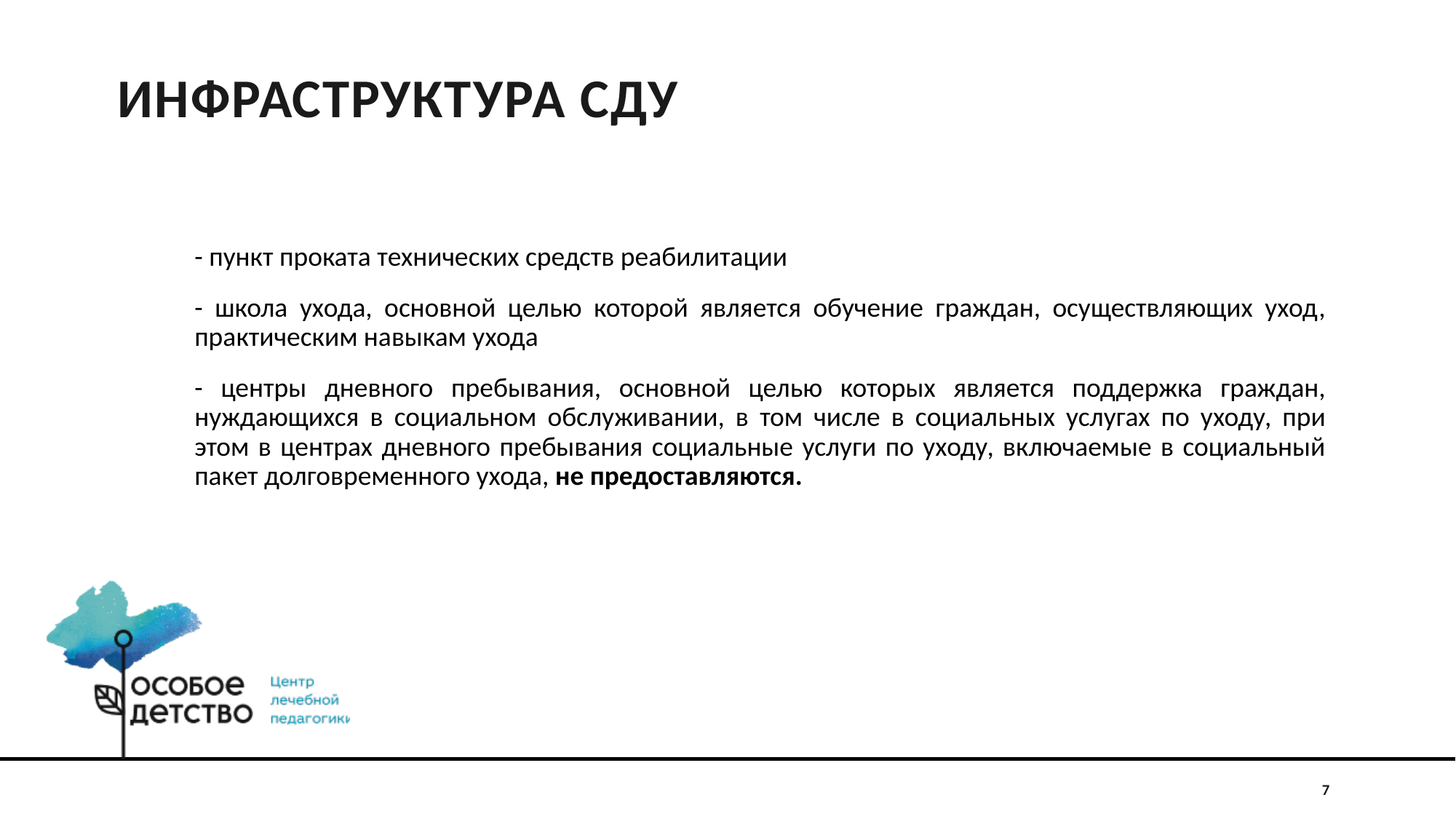

# ИНФРАСТРУКТУРА СДУ
- пункт проката технических средств реабилитации
- школа ухода, основной целью которой является обучение граждан, осуществляющих уход, практическим навыкам ухода
- центры дневного пребывания, основной целью которых является поддержка граждан, нуждающихся в социальном обслуживании, в том числе в социальных услугах по уходу, при этом в центрах дневного пребывания социальные услуги по уходу, включаемые в социальный пакет долговременного ухода, не предоставляются.

7